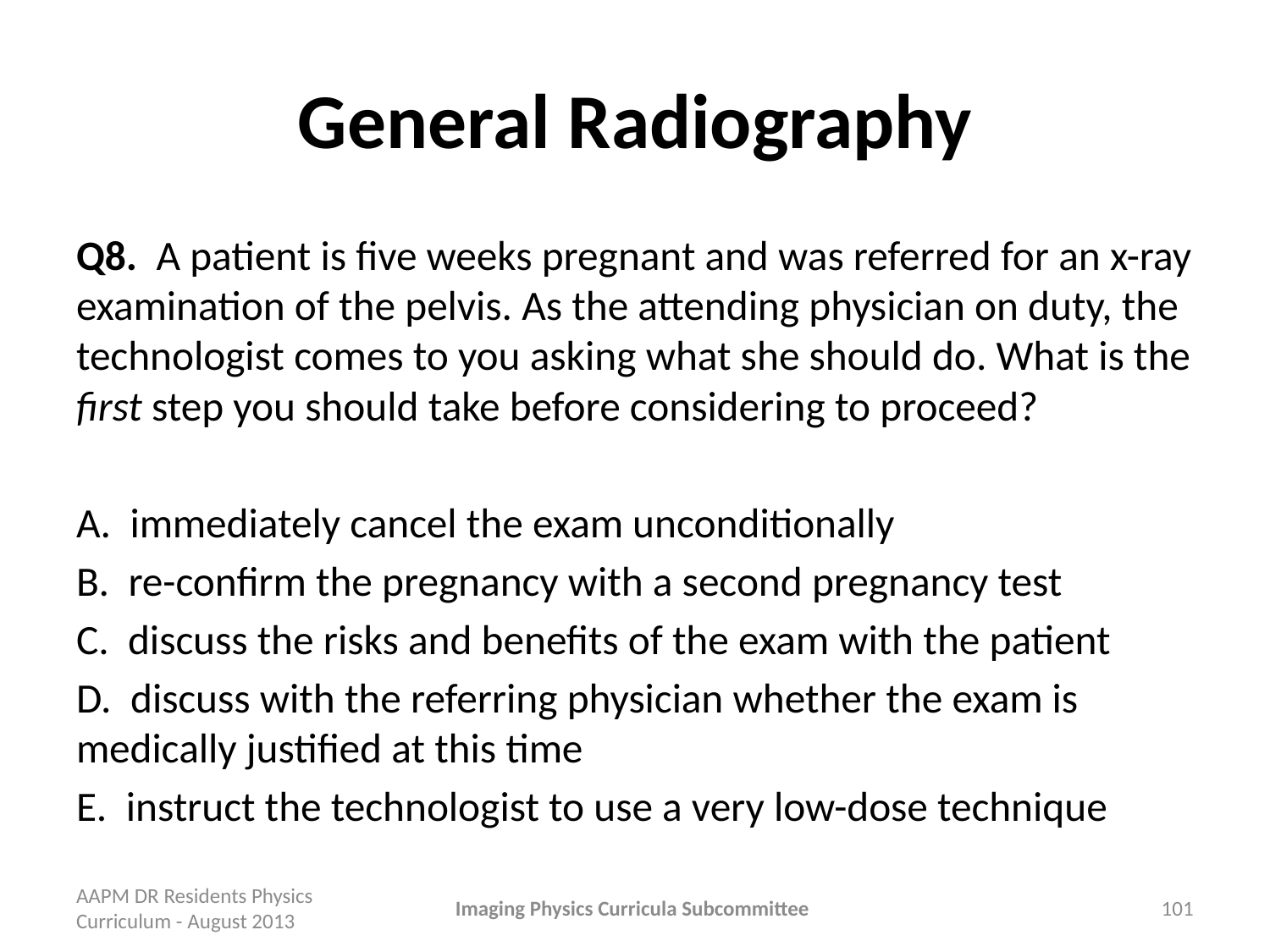

# General Radiography
Q8.  A patient is five weeks pregnant and was referred for an x-ray examination of the pelvis. As the attending physician on duty, the technologist comes to you asking what she should do. What is the first step you should take before considering to proceed?

A.  immediately cancel the exam unconditionally
B.  re-confirm the pregnancy with a second pregnancy test
C.  discuss the risks and benefits of the exam with the patient
D.  discuss with the referring physician whether the exam is medically justified at this time
E.  instruct the technologist to use a very low-dose technique
AAPM DR Residents Physics Curriculum - August 2013
Imaging Physics Curricula Subcommittee
101